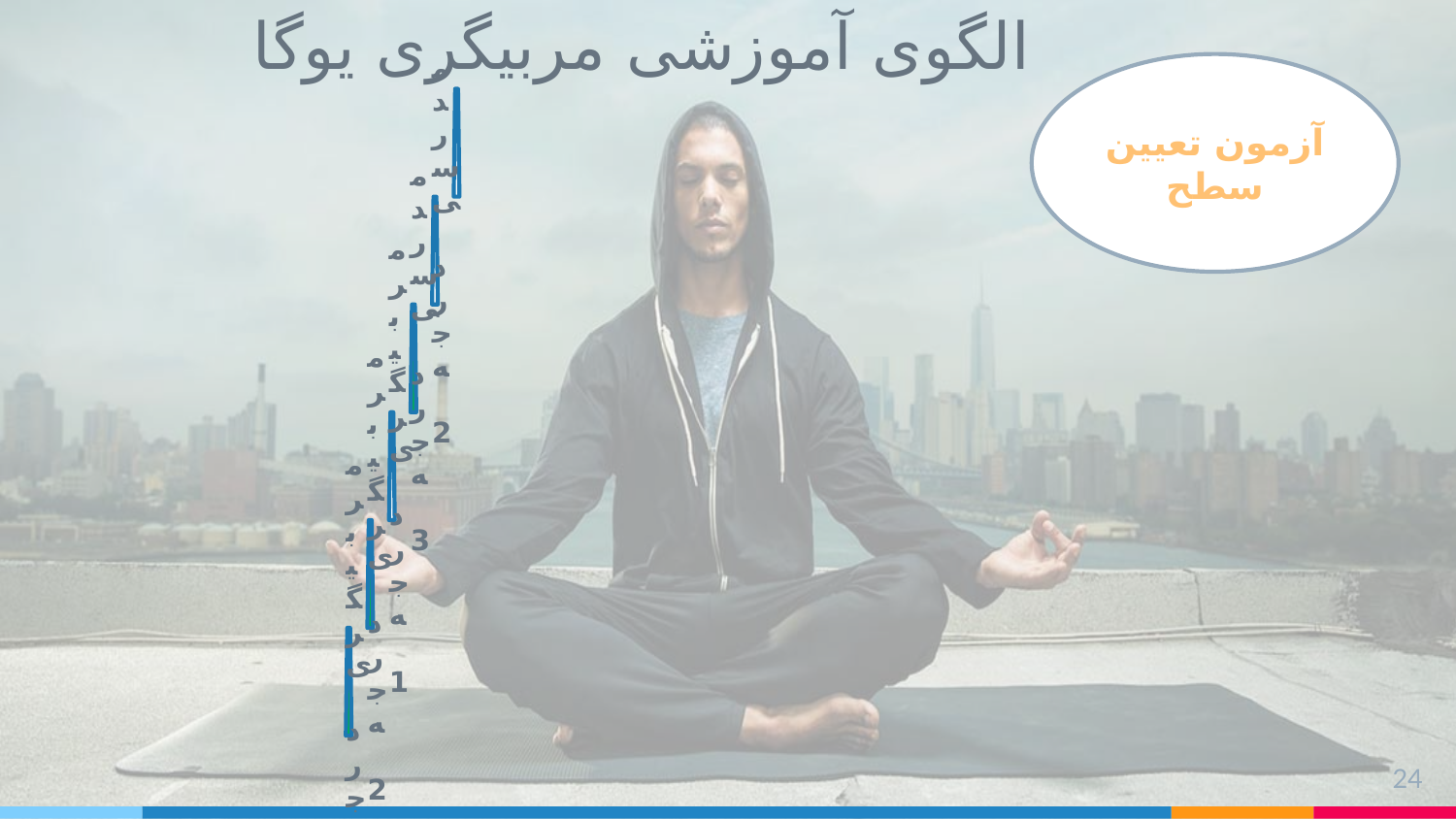

الگوی آموزشی مربیگری یوگا
آزمون تعیین سطح

24